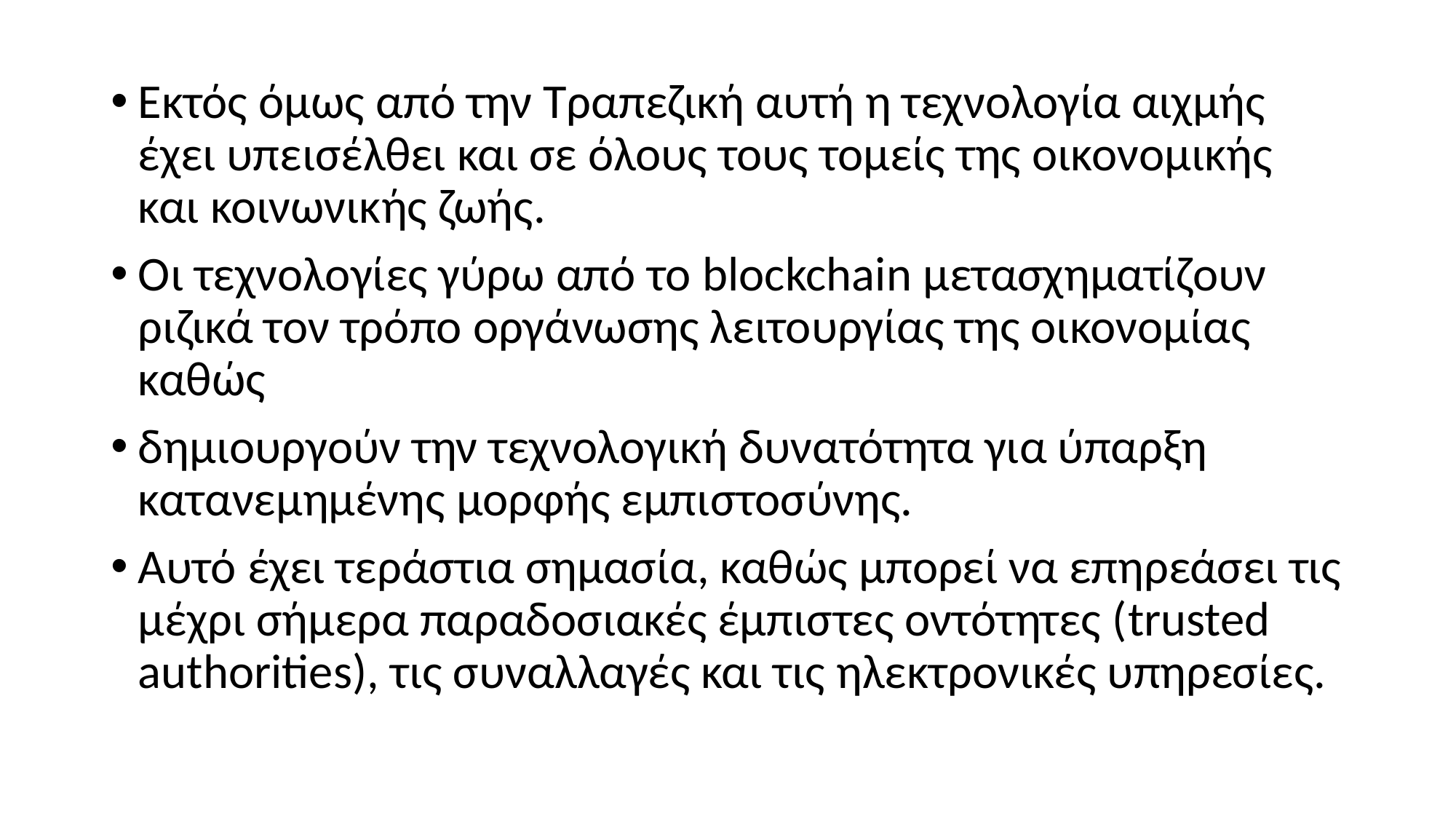

Εκτός όμως από την Τραπεζική αυτή η τεχνολογία αιχμής έχει υπεισέλθει και σε όλους τους τομείς της οικονομικής και κοινωνικής ζωής.
Οι τεχνολογίες γύρω από το blockchain μετασχηματίζουν ριζικά τον τρόπο οργάνωσης λειτουργίας της οικονομίας καθώς
δημιουργούν την τεχνολογική δυνατότητα για ύπαρξη κατανεμημένης μορφής εμπιστοσύνης.
Αυτό έχει τεράστια σημασία, καθώς μπορεί να επηρεάσει τις μέχρι σήμερα παραδοσιακές έμπιστες οντότητες (trusted authorities), τις συναλλαγές και τις ηλεκτρονικές υπηρεσίες.